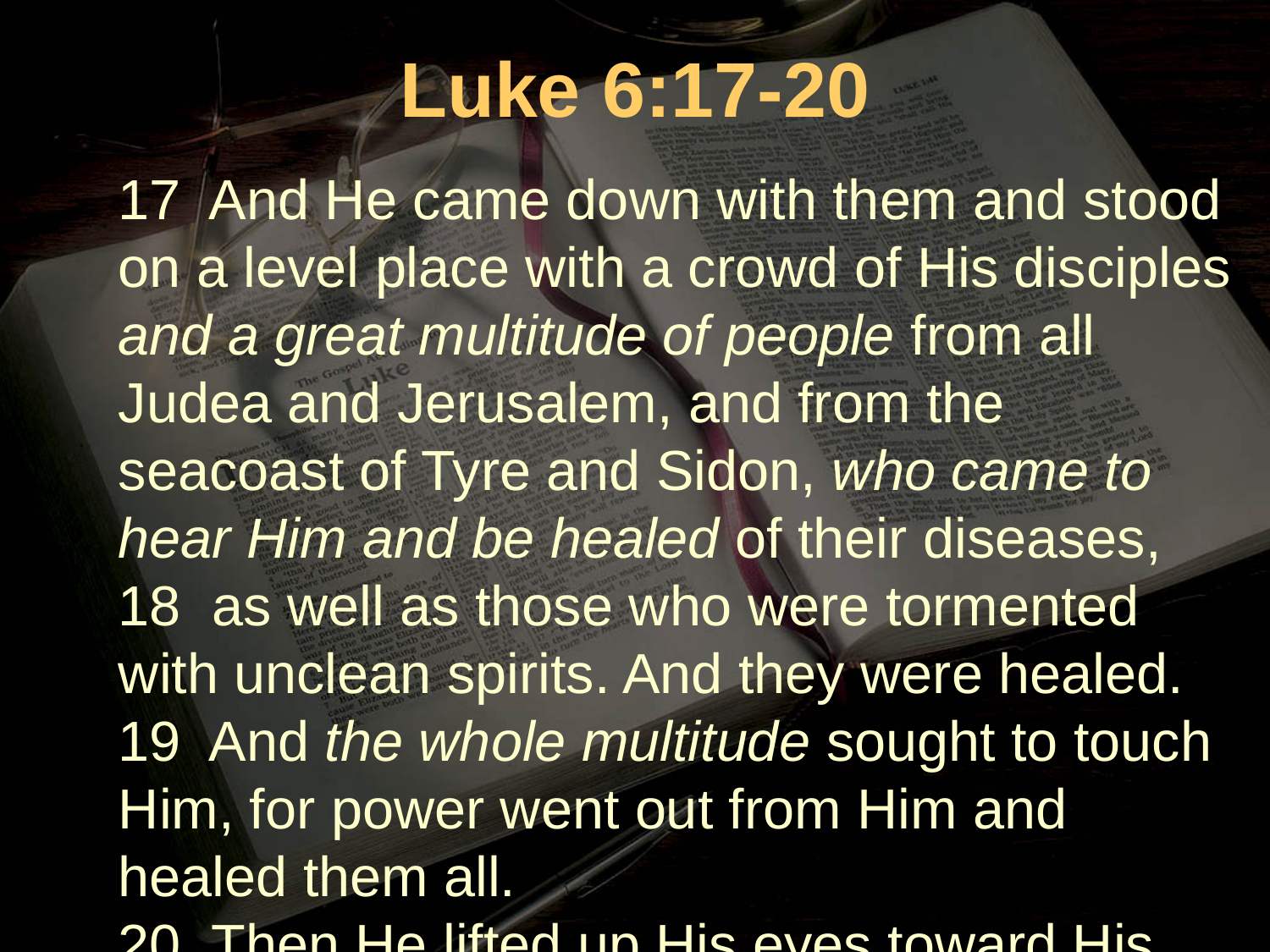

Luke 6:17-20
17  And He came down with them and stood on a level place with a crowd of His disciples and a great multitude of people from all Judea and Jerusalem, and from the seacoast of Tyre and Sidon, who came to hear Him and be healed of their diseases,
18  as well as those who were tormented with unclean spirits. And they were healed.
19  And the whole multitude sought to touch Him, for power went out from Him and healed them all.
20  Then He lifted up His eyes toward His disciples, and said . . .